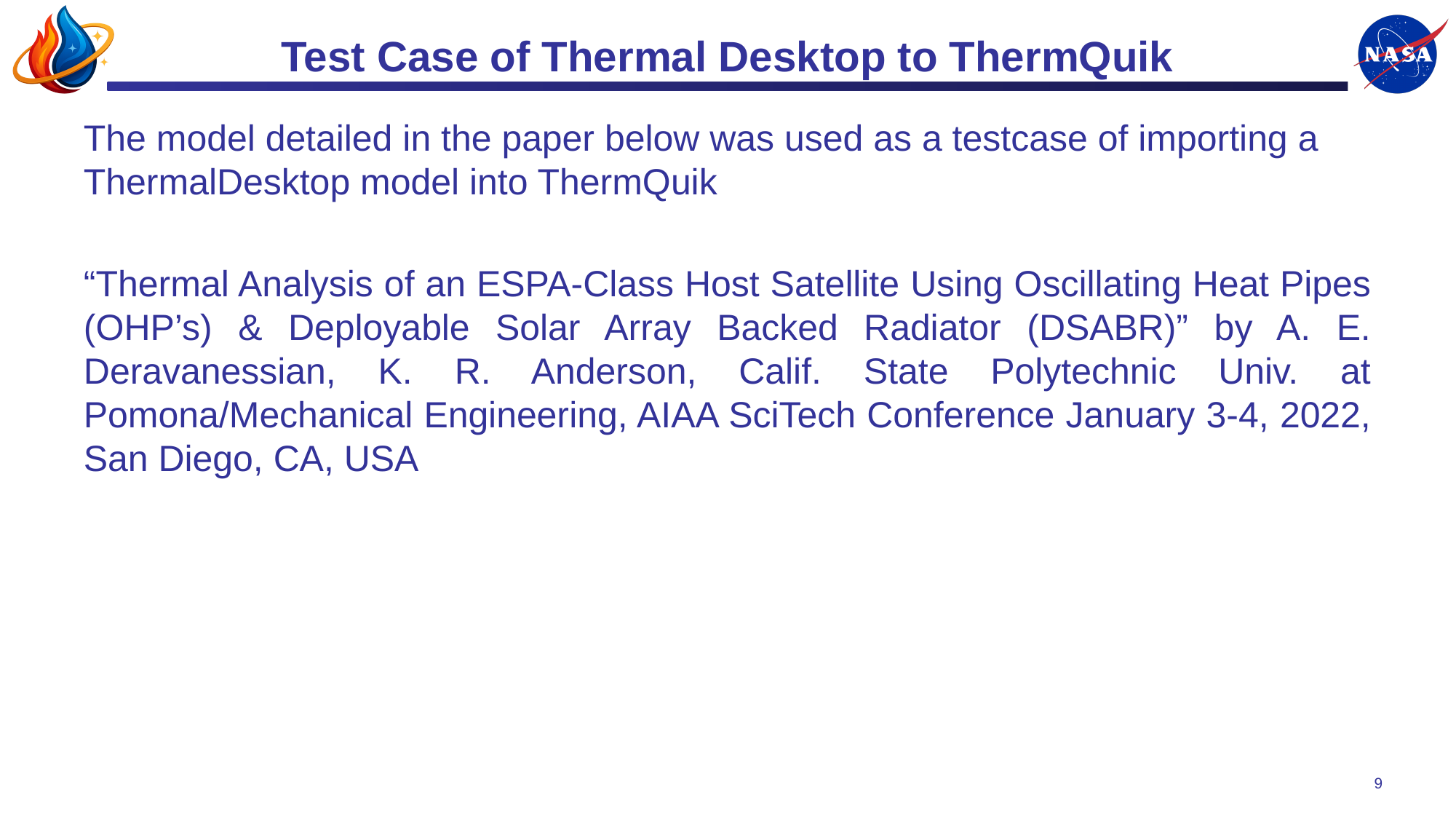

# Test Case of Thermal Desktop to ThermQuik
The model detailed in the paper below was used as a testcase of importing a ThermalDesktop model into ThermQuik

“Thermal Analysis of an ESPA-Class Host Satellite Using Oscillating Heat Pipes (OHP’s) & Deployable Solar Array Backed Radiator (DSABR)” by A. E. Deravanessian, K. R. Anderson, Calif. State Polytechnic Univ. at Pomona/Mechanical Engineering, AIAA SciTech Conference January 3-4, 2022, San Diego, CA, USA

9